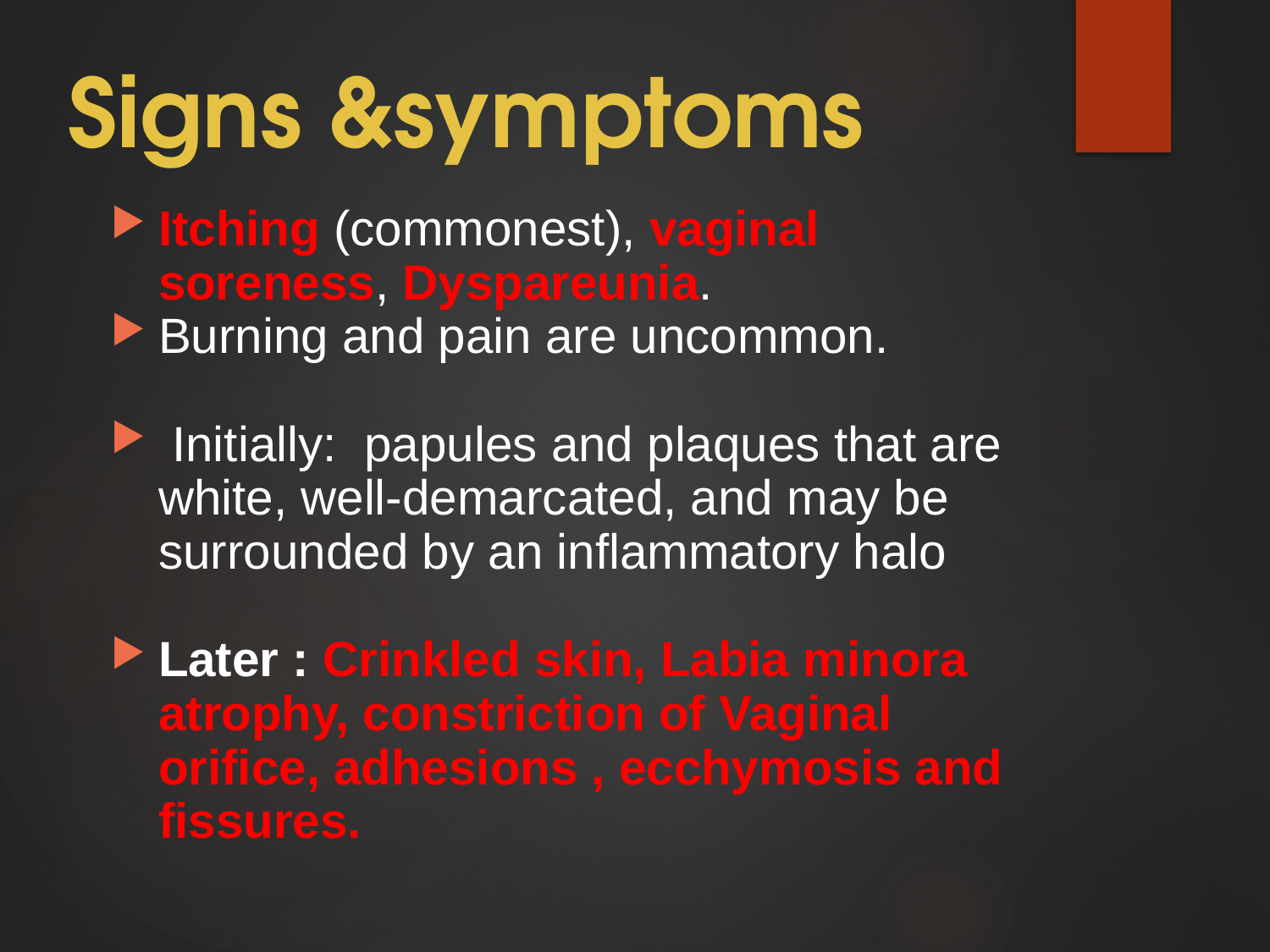

# Signs &symptoms

Itching (commonest), vaginal soreness, Dyspareunia.
Burning and pain are uncommon.

 Initially:  papules and plaques that are white, well-demarcated, and may be surrounded by an inflammatory halo

Later : Crinkled skin, Labia minora atrophy, constriction of Vaginal orifice, adhesions , ecchymosis and fissures.